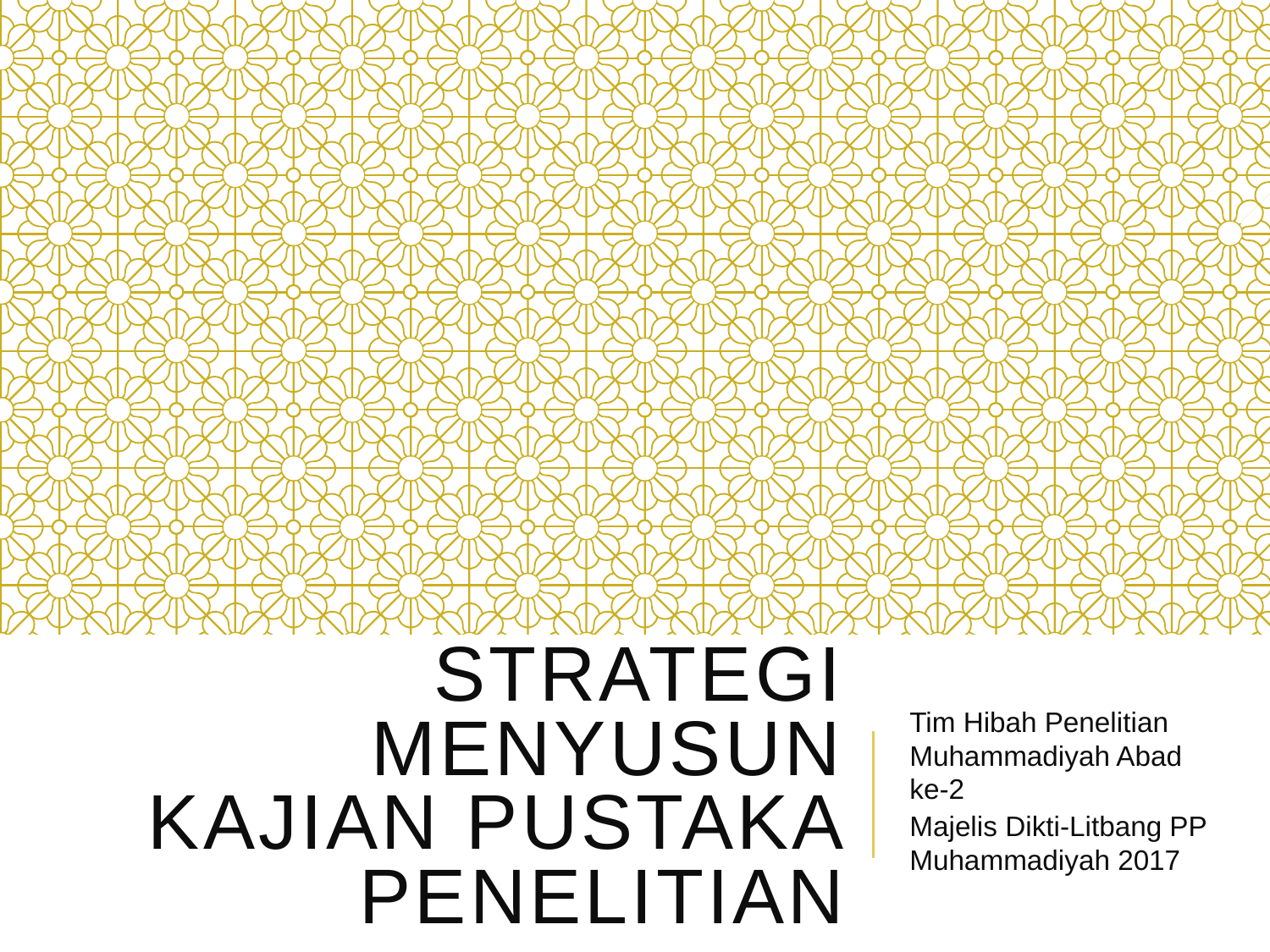

# Strategi Menyusun Kajian Pustaka Penelitian
Tim Hibah Penelitian Muhammadiyah Abad ke-2
Majelis Dikti-Litbang PP Muhammadiyah 2017